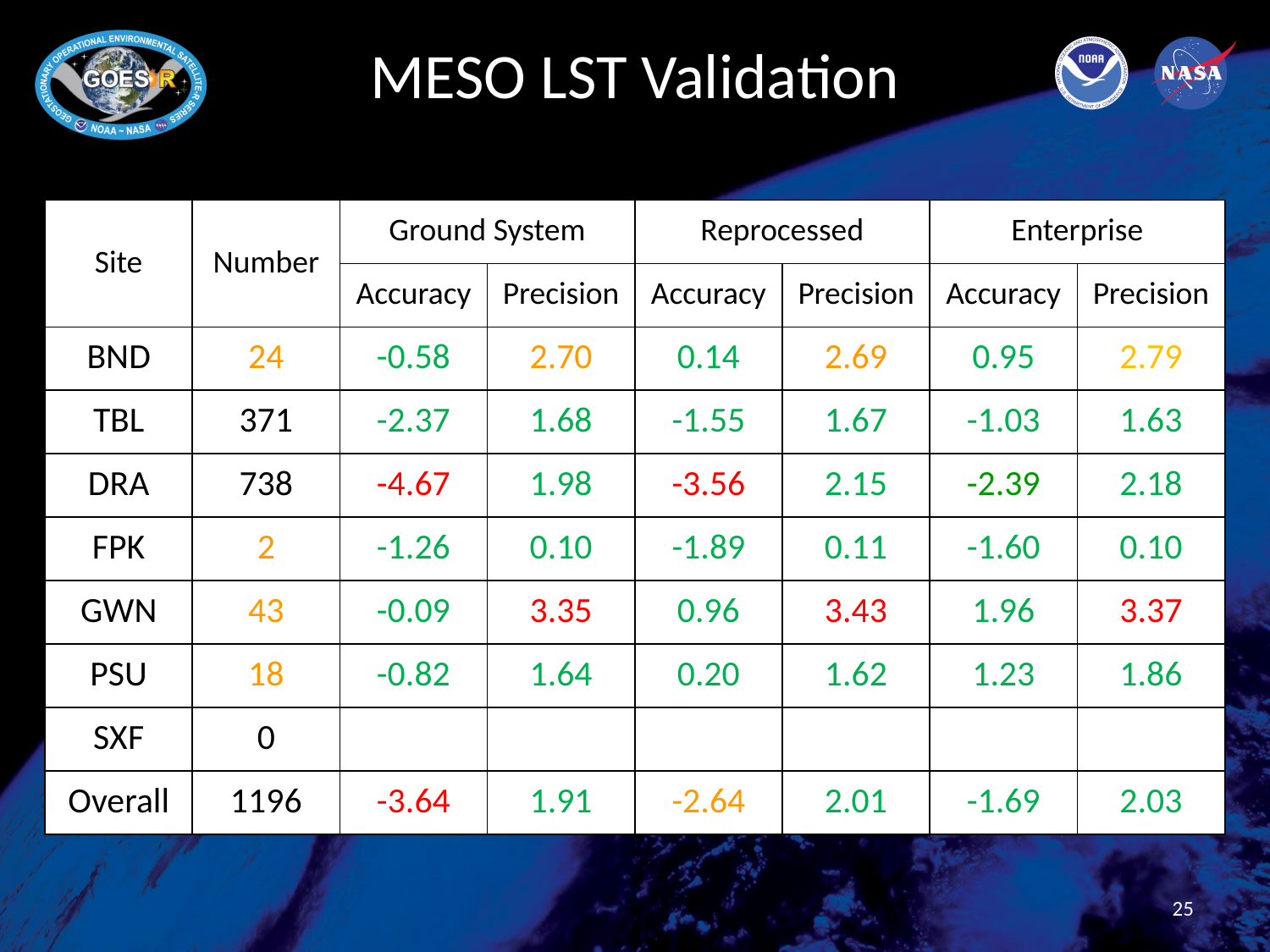

# MESO LST Validation
| Site | Number | Ground System |  | Reprocessed |  | Enterprise |  |
| --- | --- | --- | --- | --- | --- | --- | --- |
|  |  | Accuracy | Precision | Accuracy | Precision | Accuracy | Precision |
| BND | 24 | -0.58 | 2.70 | 0.14 | 2.69 | 0.95 | 2.79 |
| TBL | 371 | -2.37 | 1.68 | -1.55 | 1.67 | -1.03 | 1.63 |
| DRA | 738 | -4.67 | 1.98 | -3.56 | 2.15 | -2.39 | 2.18 |
| FPK | 2 | -1.26 | 0.10 | -1.89 | 0.11 | -1.60 | 0.10 |
| GWN | 43 | -0.09 | 3.35 | 0.96 | 3.43 | 1.96 | 3.37 |
| PSU | 18 | -0.82 | 1.64 | 0.20 | 1.62 | 1.23 | 1.86 |
| SXF | 0 |  |  |  |  |  |  |
| Overall | 1196 | -3.64 | 1.91 | -2.64 | 2.01 | -1.69 | 2.03 |
25